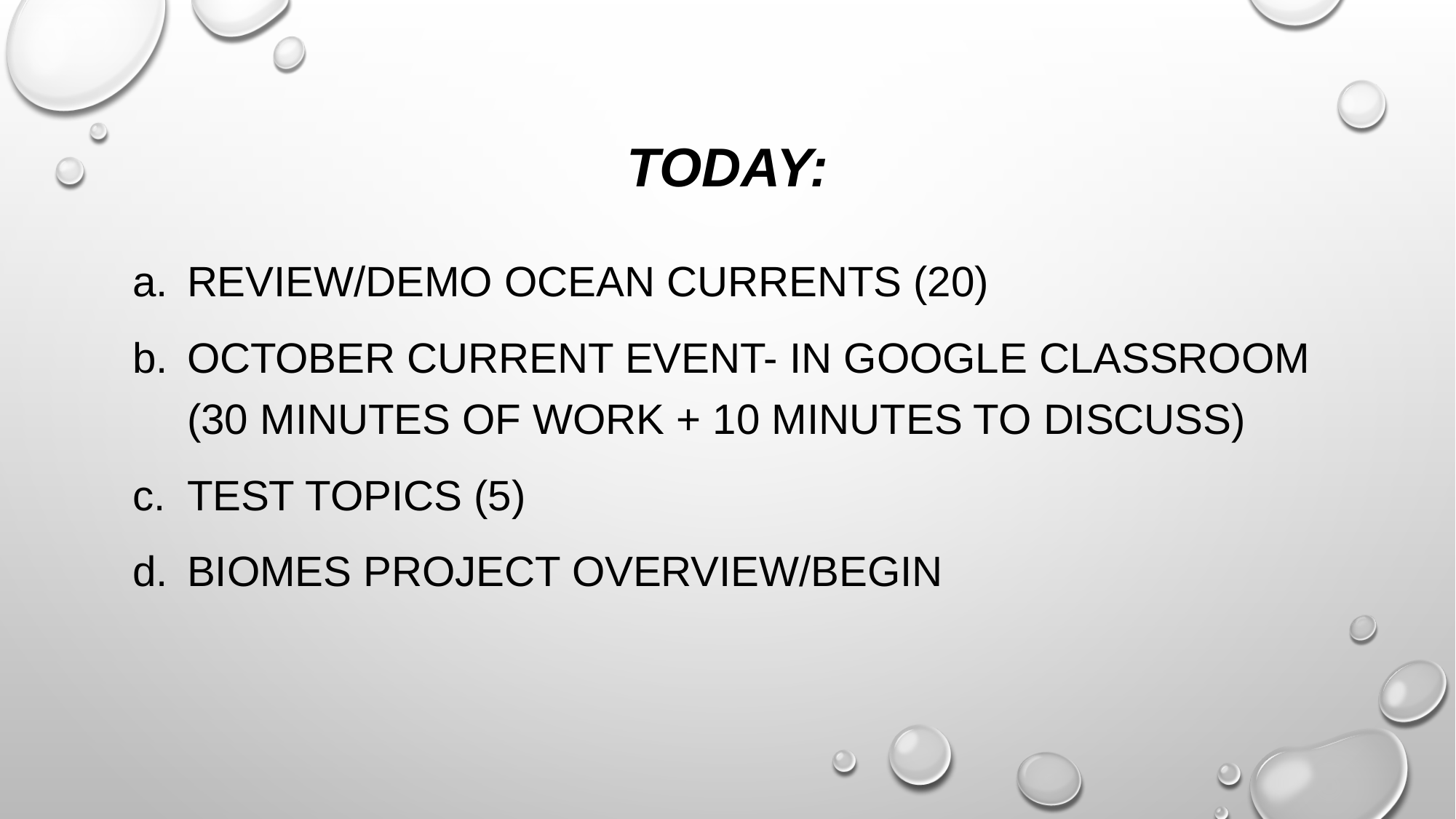

# Today:
review/demo ocean currents (20)
October current event- in google classroom (30 minutes of work + 10 minutes to discuss)
Test topics (5)
Biomes project overview/begin